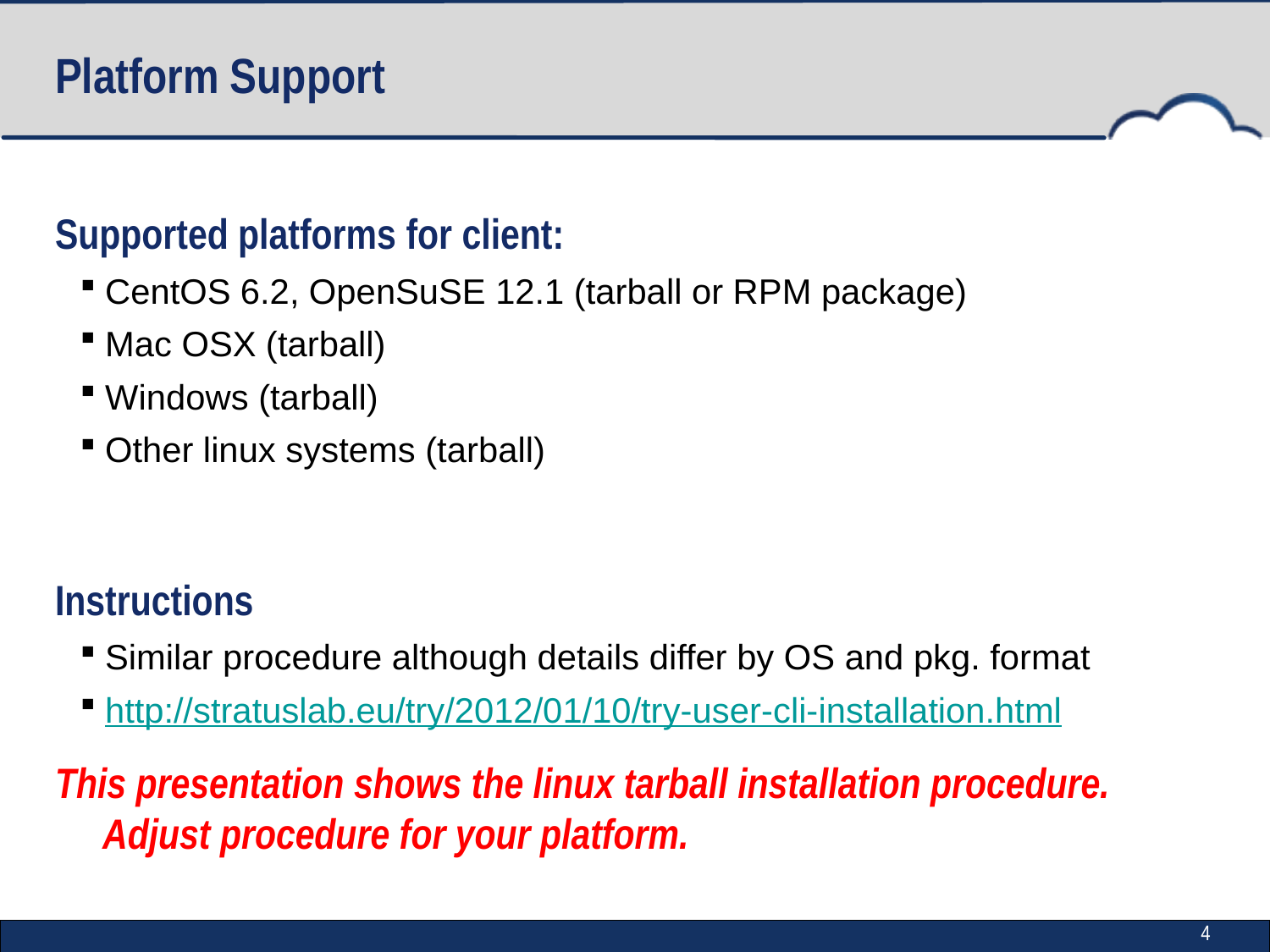

# Platform Support
Supported platforms for client:
CentOS 6.2, OpenSuSE 12.1 (tarball or RPM package)
Mac OSX (tarball)
Windows (tarball)
Other linux systems (tarball)

Instructions
Similar procedure although details differ by OS and pkg. format
http://stratuslab.eu/try/2012/01/10/try-user-cli-installation.html
This presentation shows the linux tarball installation procedure.  Adjust procedure for your platform.